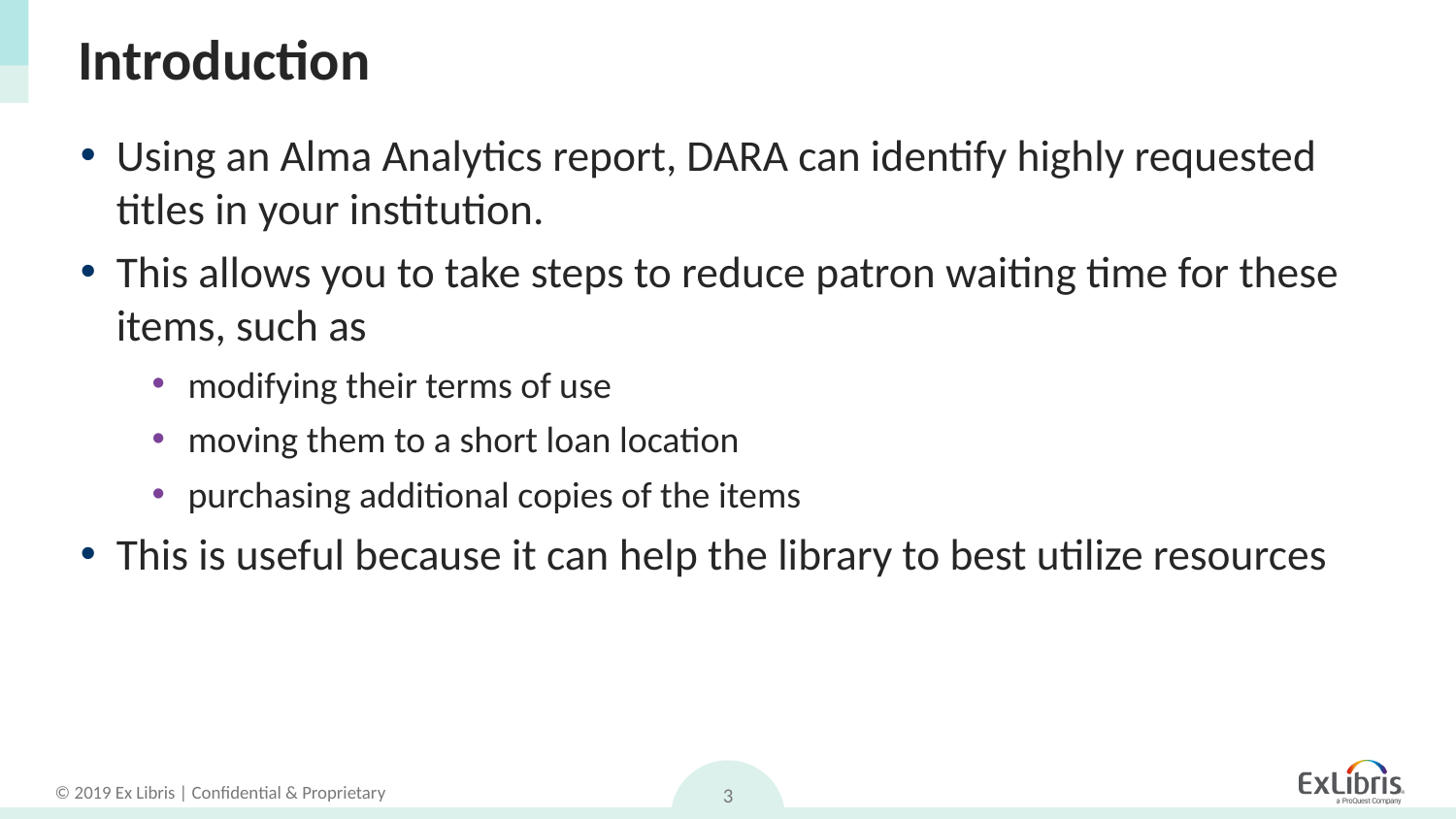

# Introduction
Using an Alma Analytics report, DARA can identify highly requested titles in your institution.
This allows you to take steps to reduce patron waiting time for these items, such as
modifying their terms of use
moving them to a short loan location
purchasing additional copies of the items
This is useful because it can help the library to best utilize resources
3